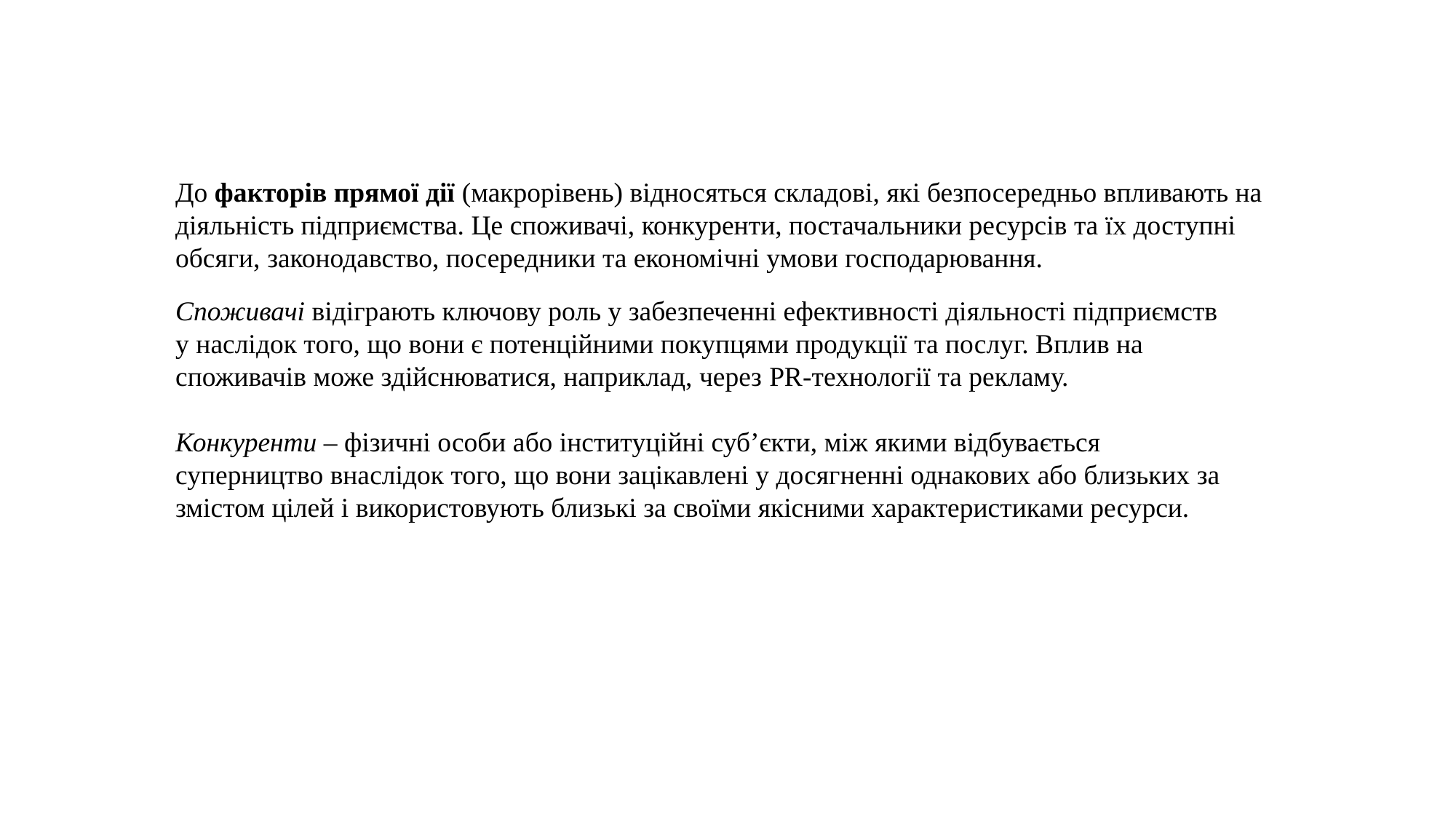

До факторів прямої дії (макрорівень) відносяться складові, які безпосередньо впливають на діяльність підприємства. Це споживачі, конкуренти, постачальники ресурсів та їх доступні обсяги, законодавство, посередники та економічні умови господарювання.
Споживачі відіграють ключову роль у забезпеченні ефективності діяльності підприємств у наслідок того, що вони є потенційними покупцями продукції та послуг. Вплив на споживачів може здійснюватися, наприклад, через PR-технології та рекламу.

Конкуренти – фізичні особи або інституційні суб’єкти, між якими відбувається суперництво внаслідок того, що вони зацікавлені у досягненні однакових або близьких за змістом цілей і використовують близькі за своїми якісними характеристиками ресурси.